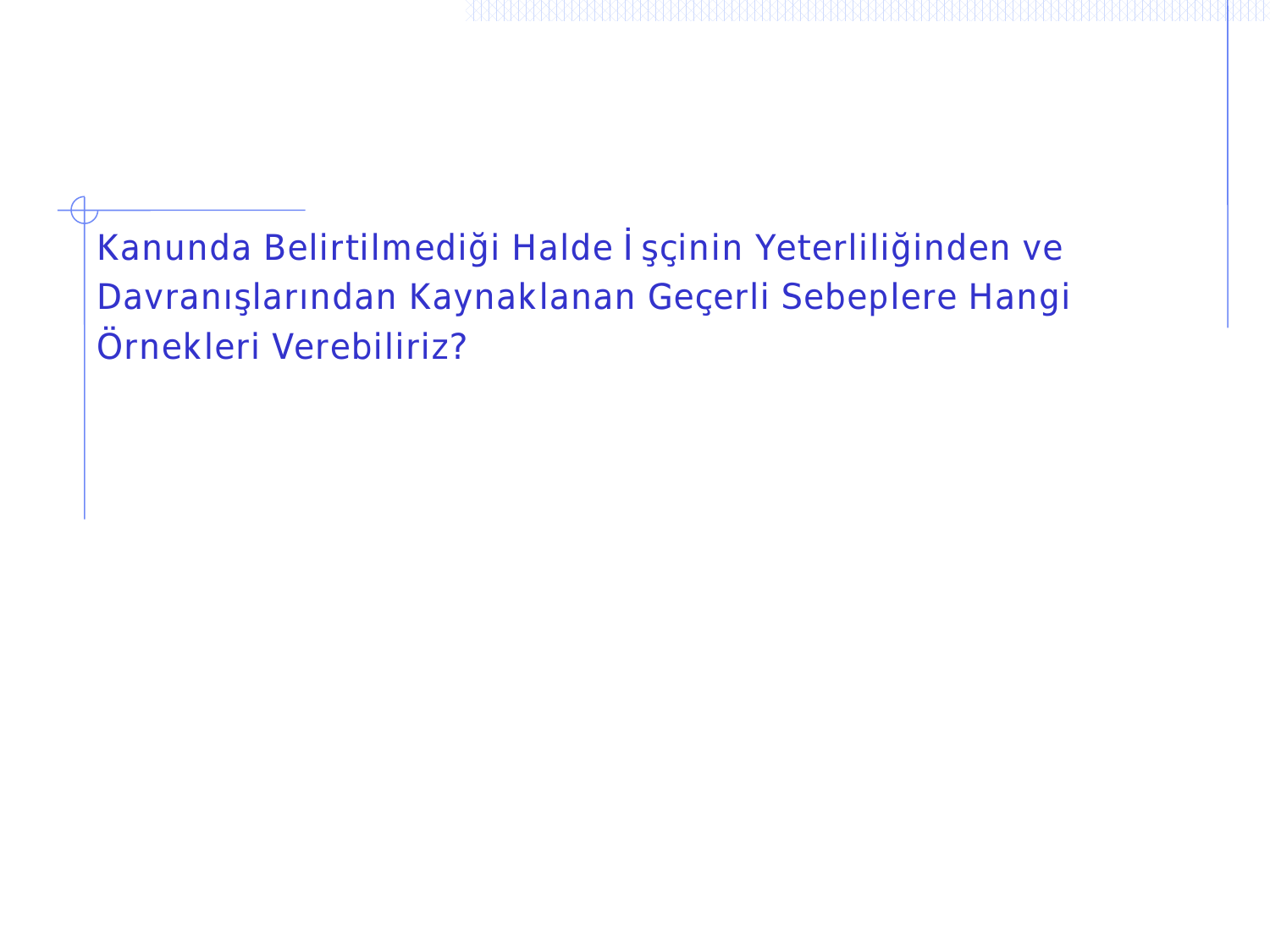

# Kanunda Belirtilmediği Halde İşçinin Yeterliliğinden ve
Davranışlarından Kaynaklanan Geçerli Sebeplere Hangi
Örnekleri Verebiliriz?